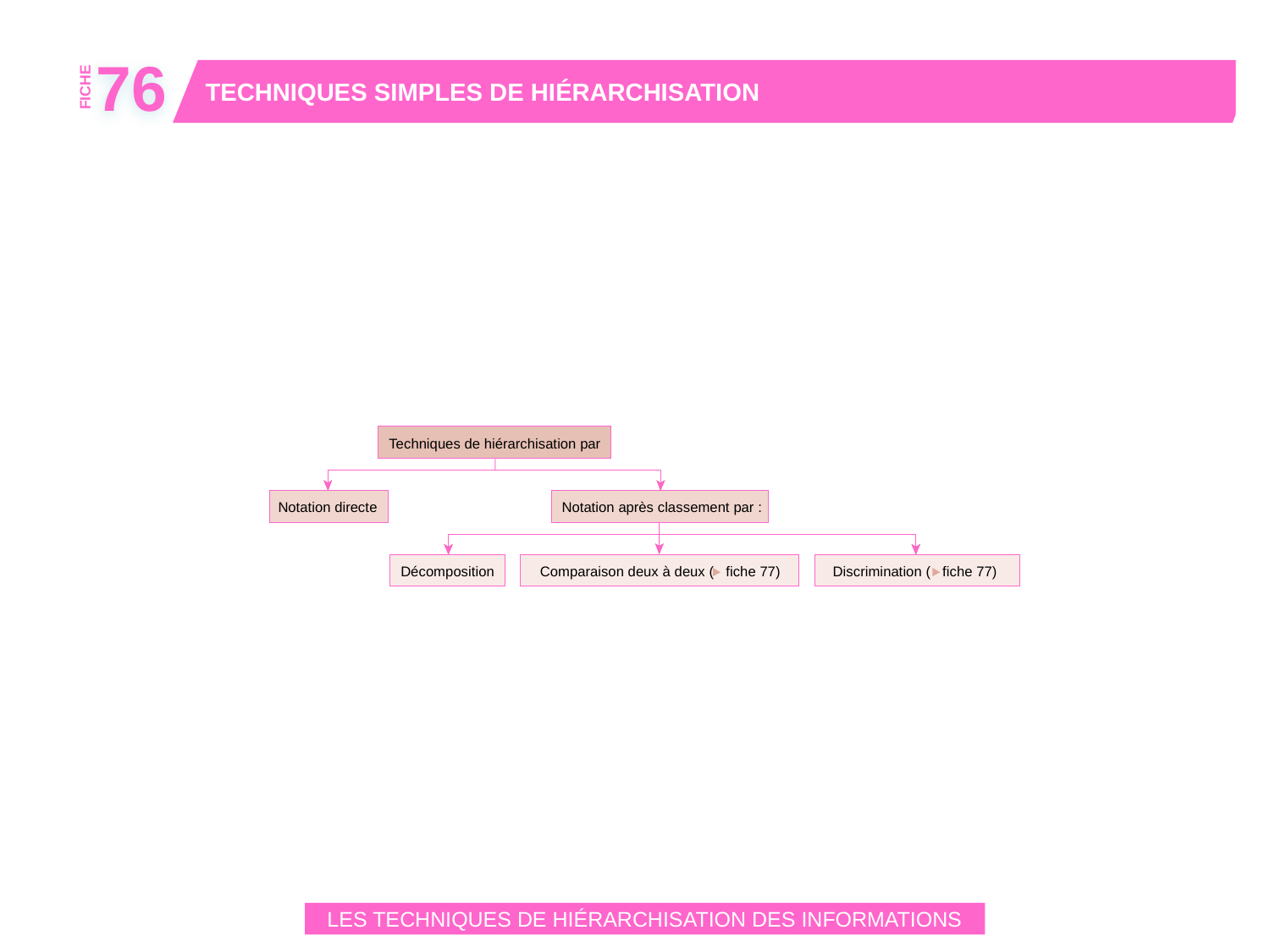

76

TECHNIQUES SIMPLES DE HIÉRARCHISATION
FICHE

Techniques de hiérarchisation par

Notation directe
Notation après classement par :

Décomposition
Discrimination (   fiche 77)
Comparaison deux à deux (   fiche 77)

LES TECHNIQUES DE HIÉRARCHISATION DES INFORMATIONS